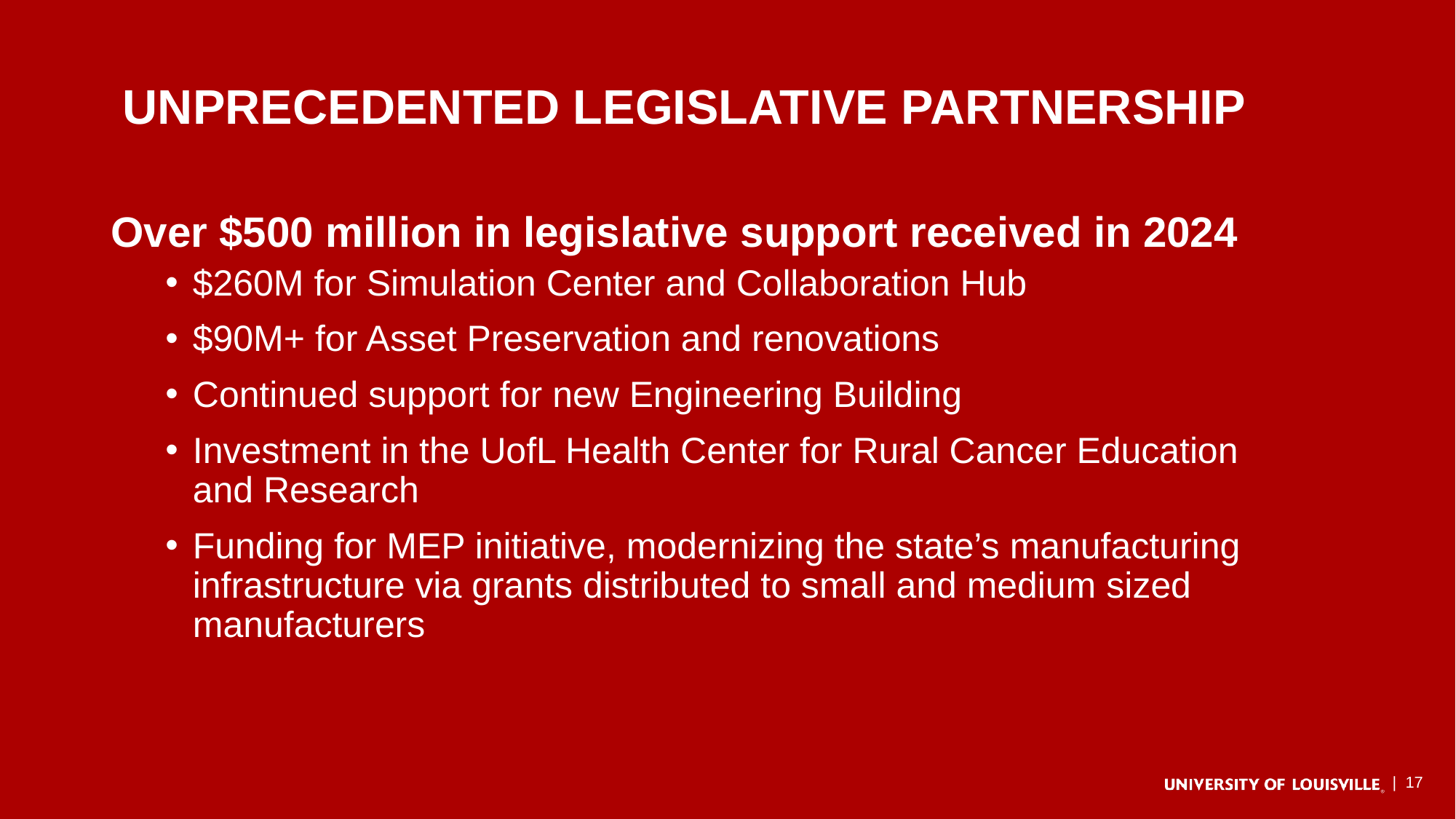

# Unprecedented Legislative Partnership
Over $500 million in legislative support received in 2024
$260M for Simulation Center and Collaboration Hub
$90M+ for Asset Preservation and renovations
Continued support for new Engineering Building
Investment in the UofL Health Center for Rural Cancer Education and Research
Funding for MEP initiative, modernizing the state’s manufacturing infrastructure via grants distributed to small and medium sized manufacturers

|  17